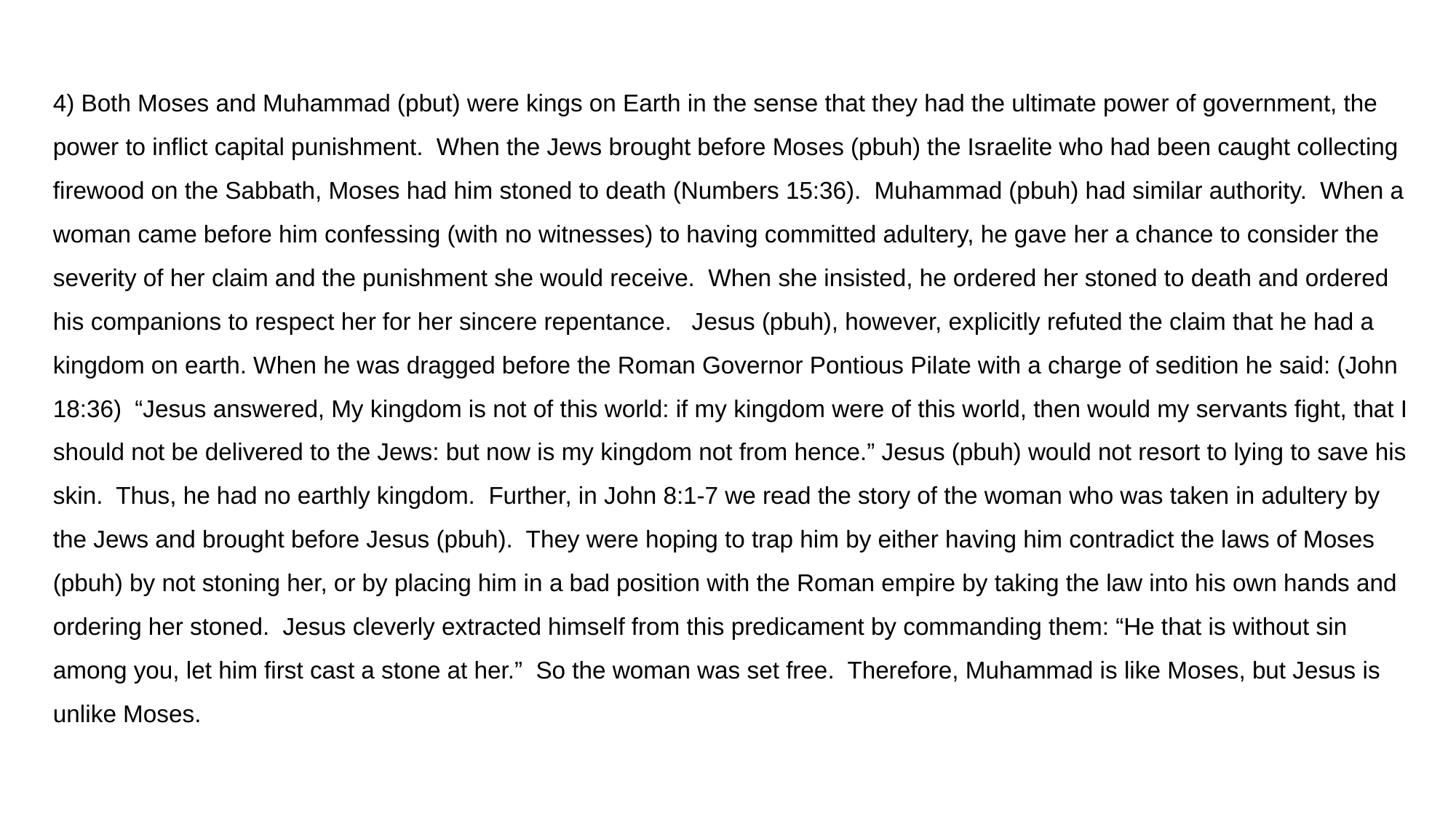

4) Both Moses and Muhammad (pbut) were kings on Earth in the sense that they had the ultimate power of government, the power to inflict capital punishment.  When the Jews brought before Moses (pbuh) the Israelite who had been caught collecting firewood on the Sabbath, Moses had him stoned to death (Numbers 15:36).  Muhammad (pbuh) had similar authority.  When a woman came before him confessing (with no witnesses) to having committed adultery, he gave her a chance to consider the severity of her claim and the punishment she would receive.  When she insisted, he ordered her stoned to death and ordered his companions to respect her for her sincere repentance.   Jesus (pbuh), however, explicitly refuted the claim that he had a kingdom on earth. When he was dragged before the Roman Governor Pontious Pilate with a charge of sedition he said: (John 18:36)  “Jesus answered, My kingdom is not of this world: if my kingdom were of this world, then would my servants fight, that I should not be delivered to the Jews: but now is my kingdom not from hence.” Jesus (pbuh) would not resort to lying to save his skin.  Thus, he had no earthly kingdom.  Further, in John 8:1-7 we read the story of the woman who was taken in adultery by the Jews and brought before Jesus (pbuh).  They were hoping to trap him by either having him contradict the laws of Moses (pbuh) by not stoning her, or by placing him in a bad position with the Roman empire by taking the law into his own hands and ordering her stoned.  Jesus cleverly extracted himself from this predicament by commanding them: “He that is without sin among you, let him first cast a stone at her.”  So the woman was set free.  Therefore, Muhammad is like Moses, but Jesus is unlike Moses.